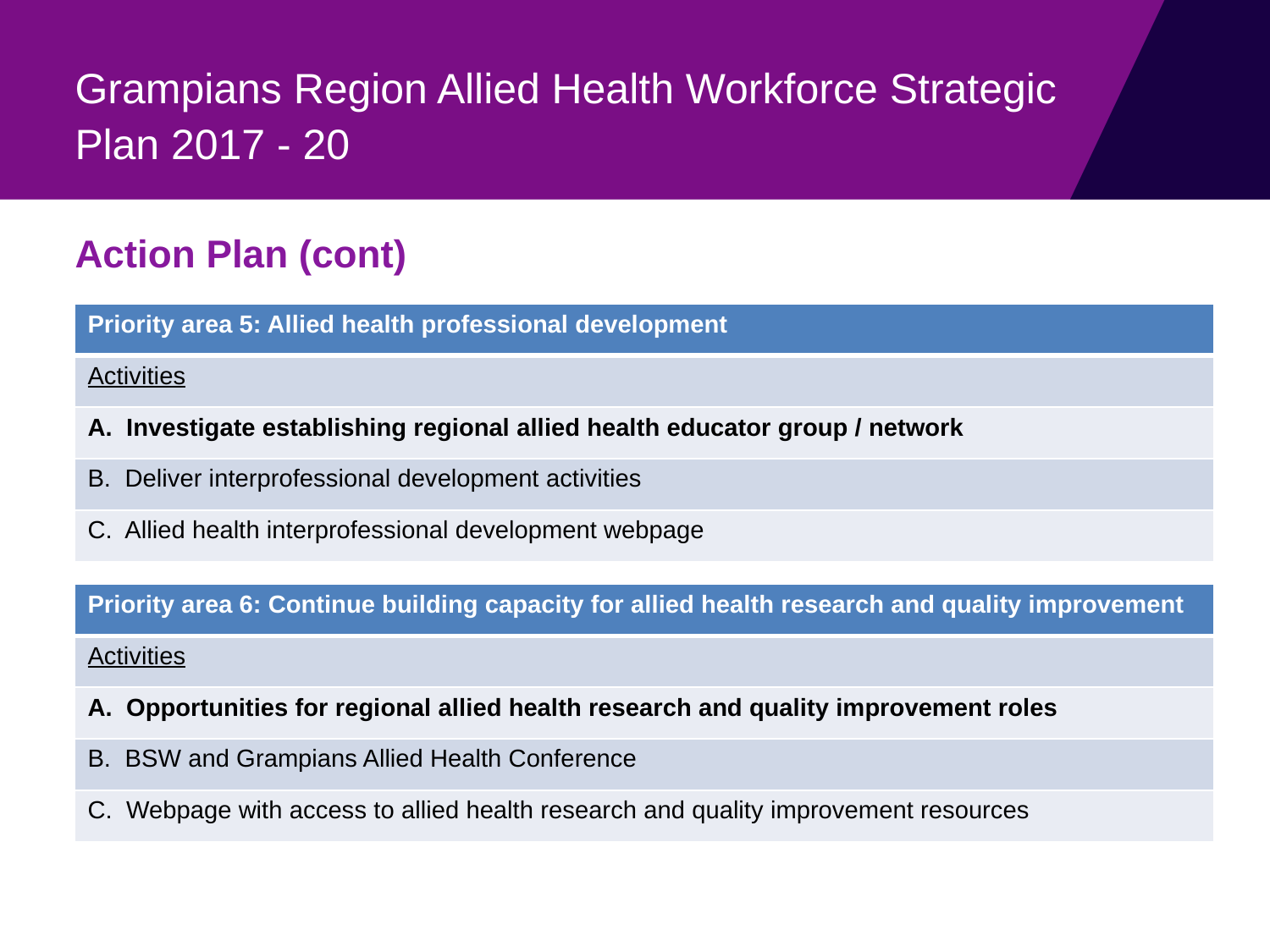

# Grampians Region Allied Health Workforce Strategic Plan 2017 - 20
Action Plan (cont)

| Priority area 5: Allied health professional development |
| --- |
| Activities |
| A. Investigate establishing regional allied health educator group / network |
| B. Deliver interprofessional development activities |
| C. Allied health interprofessional development webpage |
| Priority area 6: Continue building capacity for allied health research and quality improvement |
| --- |
| Activities |
| A. Opportunities for regional allied health research and quality improvement roles |
| B. BSW and Grampians Allied Health Conference |
| C. Webpage with access to allied health research and quality improvement resources |